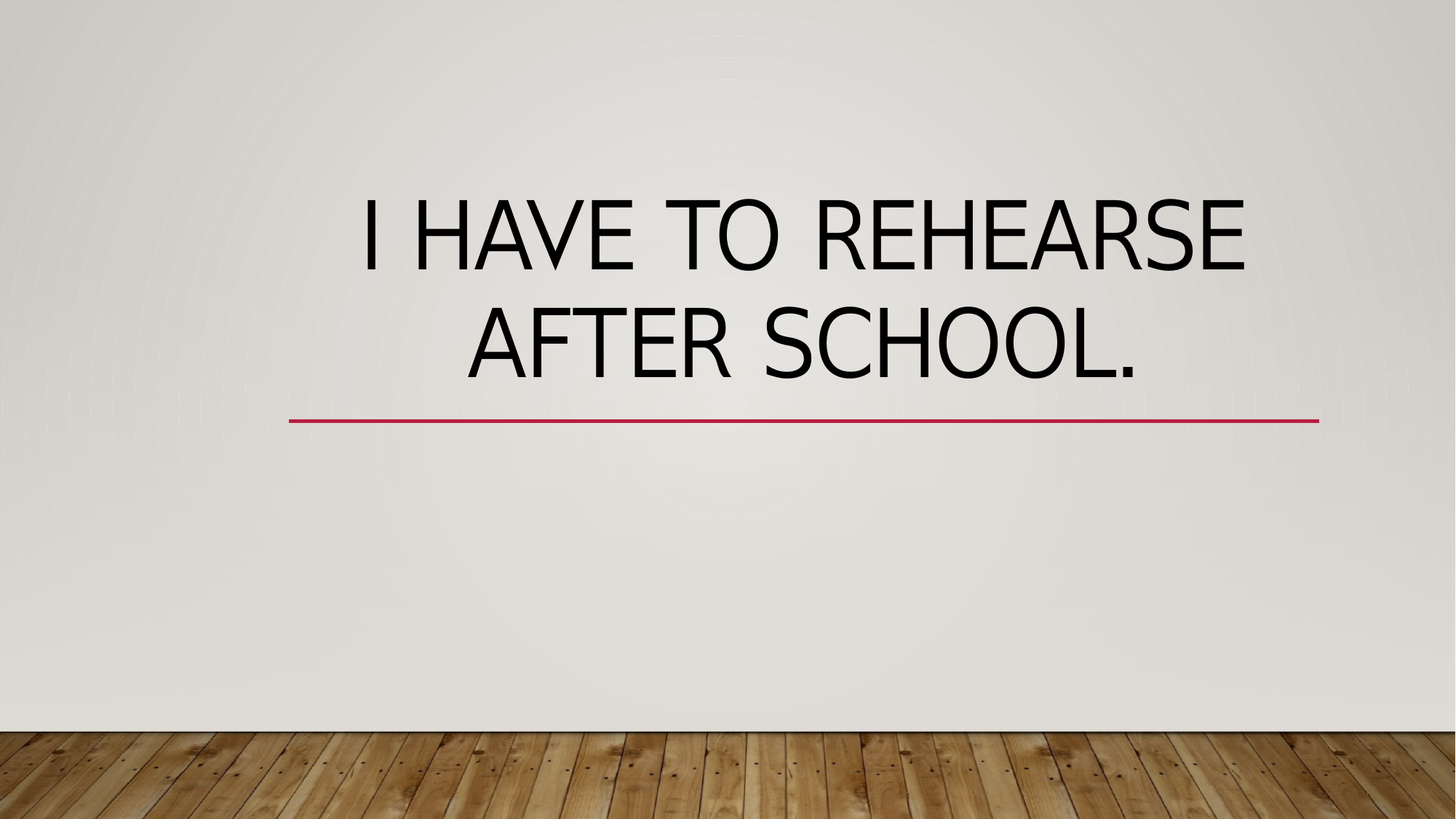

# I have to rehearse after school.